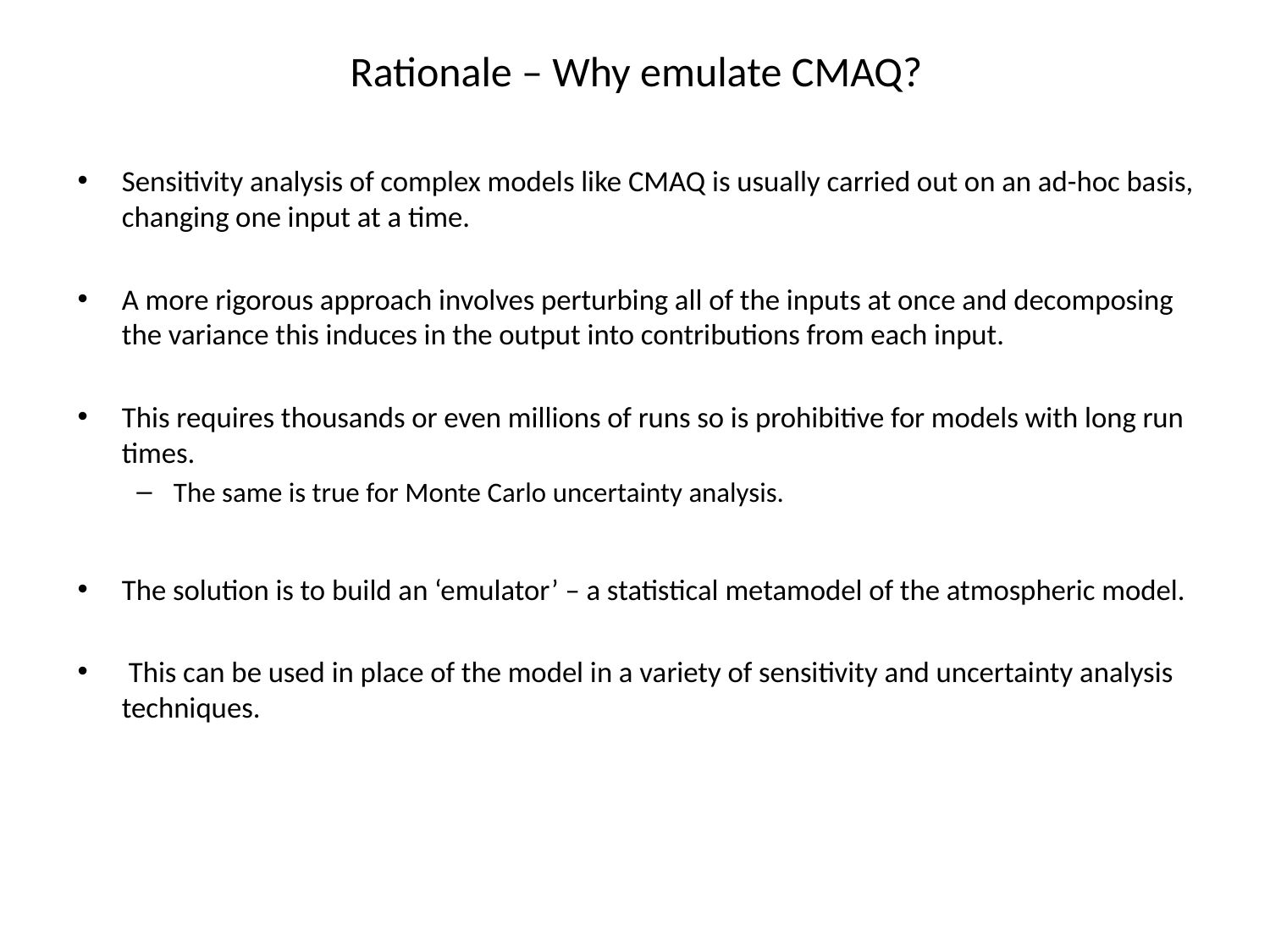

# Rationale – Why emulate CMAQ?
Sensitivity analysis of complex models like CMAQ is usually carried out on an ad-hoc basis, changing one input at a time.

A more rigorous approach involves perturbing all of the inputs at once and decomposing the variance this induces in the output into contributions from each input.

This requires thousands or even millions of runs so is prohibitive for models with long run times.
The same is true for Monte Carlo uncertainty analysis.

The solution is to build an ‘emulator’ – a statistical metamodel of the atmospheric model.

 This can be used in place of the model in a variety of sensitivity and uncertainty analysis techniques.